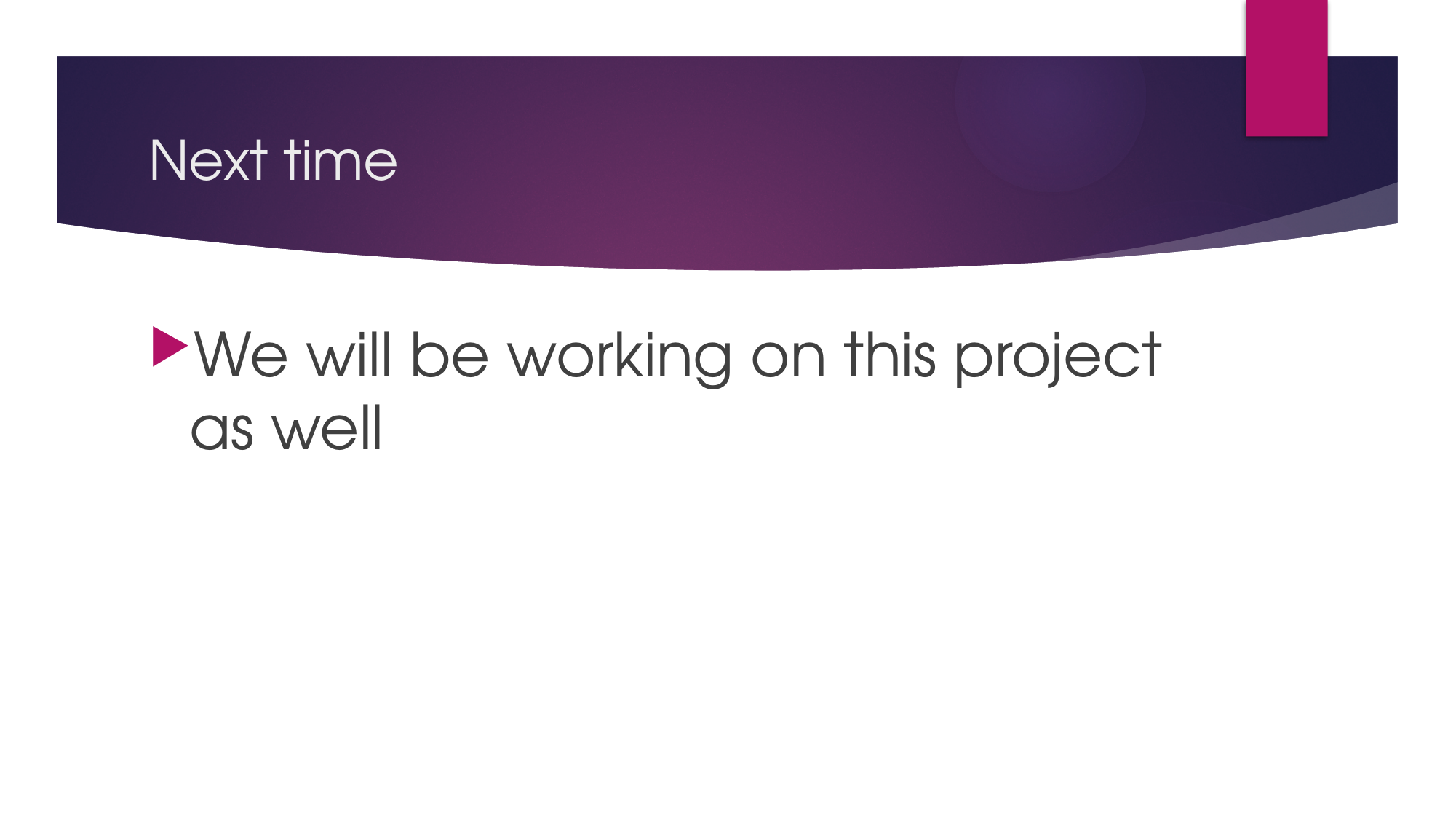

# Next time
We will be working on this project as well